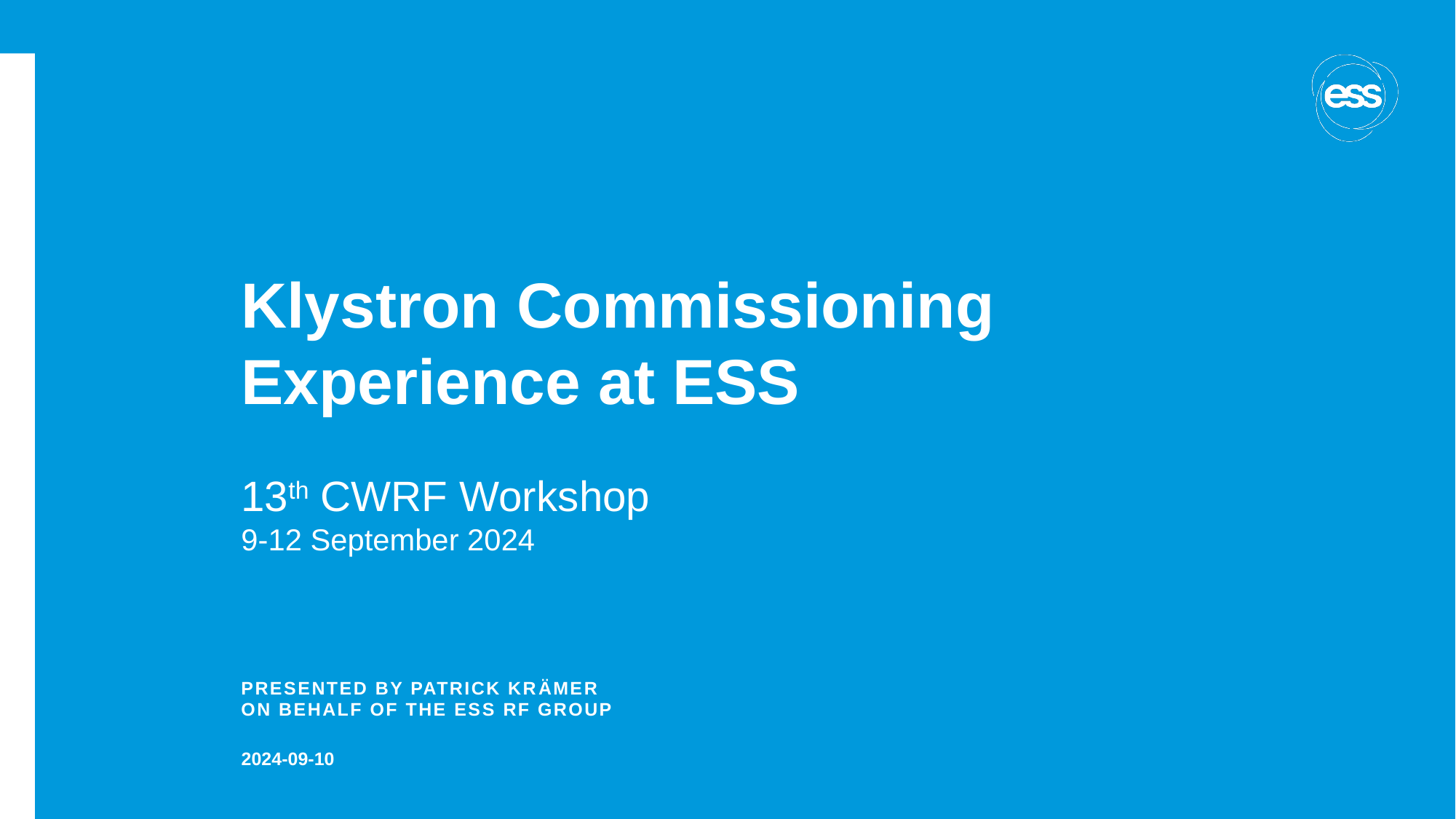

# Klystron Commissioning Experience at ESS
13th CWRF Workshop
9-12 September 2024
PRESENTED BY Patrick Krämer
On behalf of the ESS RF group
2024-09-10